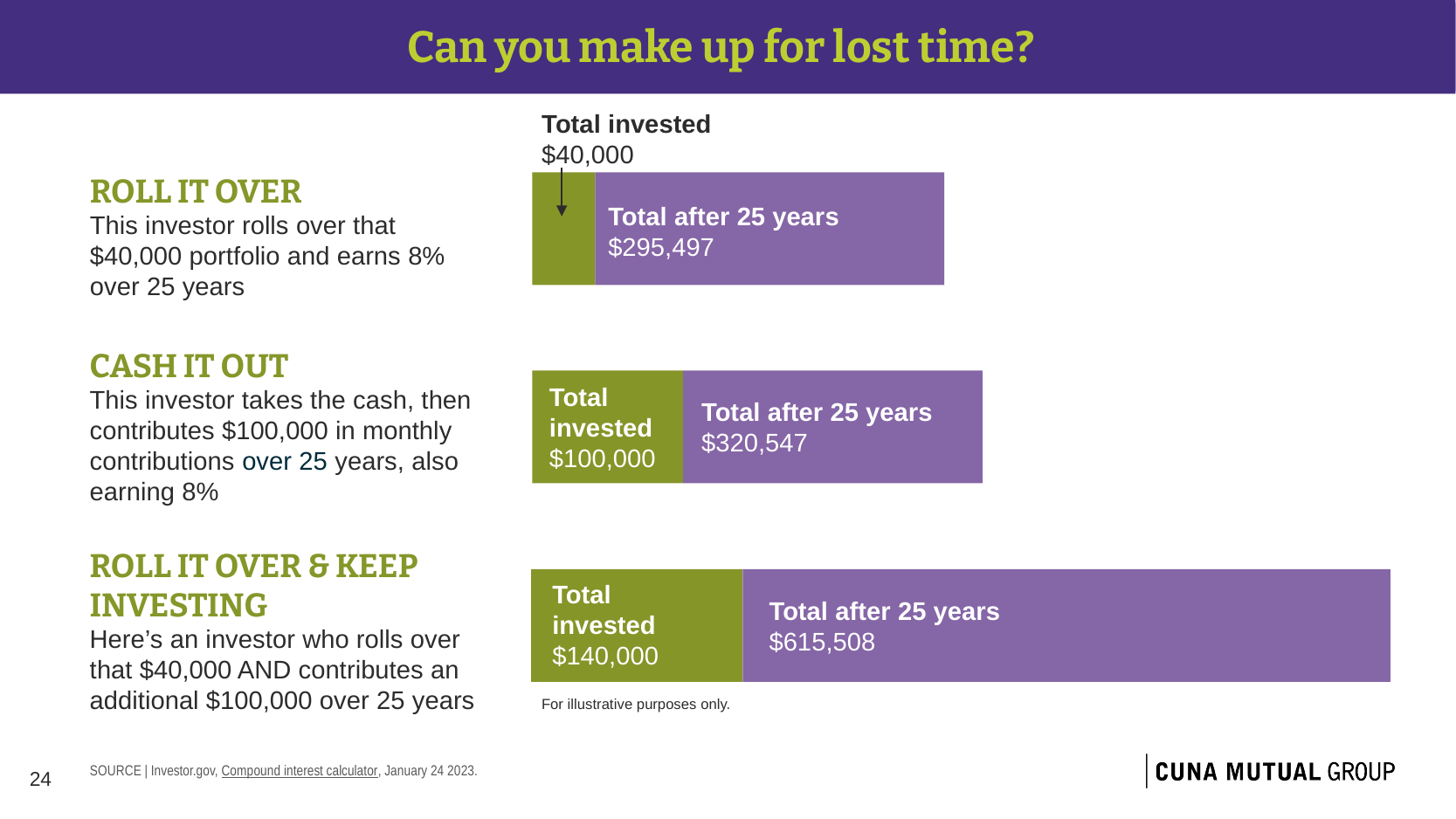

# Can you make up for lost time?
Total invested
$40,000
ROLL IT OVER
This investor rolls over that $40,000 portfolio and earns 8% over 25 years

Total after 25 years
$295,497
CASH IT OUT
This investor takes the cash, then contributes $100,000 in monthly contributions over 25 years, also earning 8%

Total
invested
$100,000
Total after 25 years
$320,547
ROLL IT OVER & KEEP INVESTING
Here’s an investor who rolls over that $40,000 AND contributes an additional $100,000 over 25 years

Total
invested
$140,000
Total after 25 years
$615,508
For illustrative purposes only.
SOURCE | Investor.gov, Compound interest calculator, January 24 2023.
24